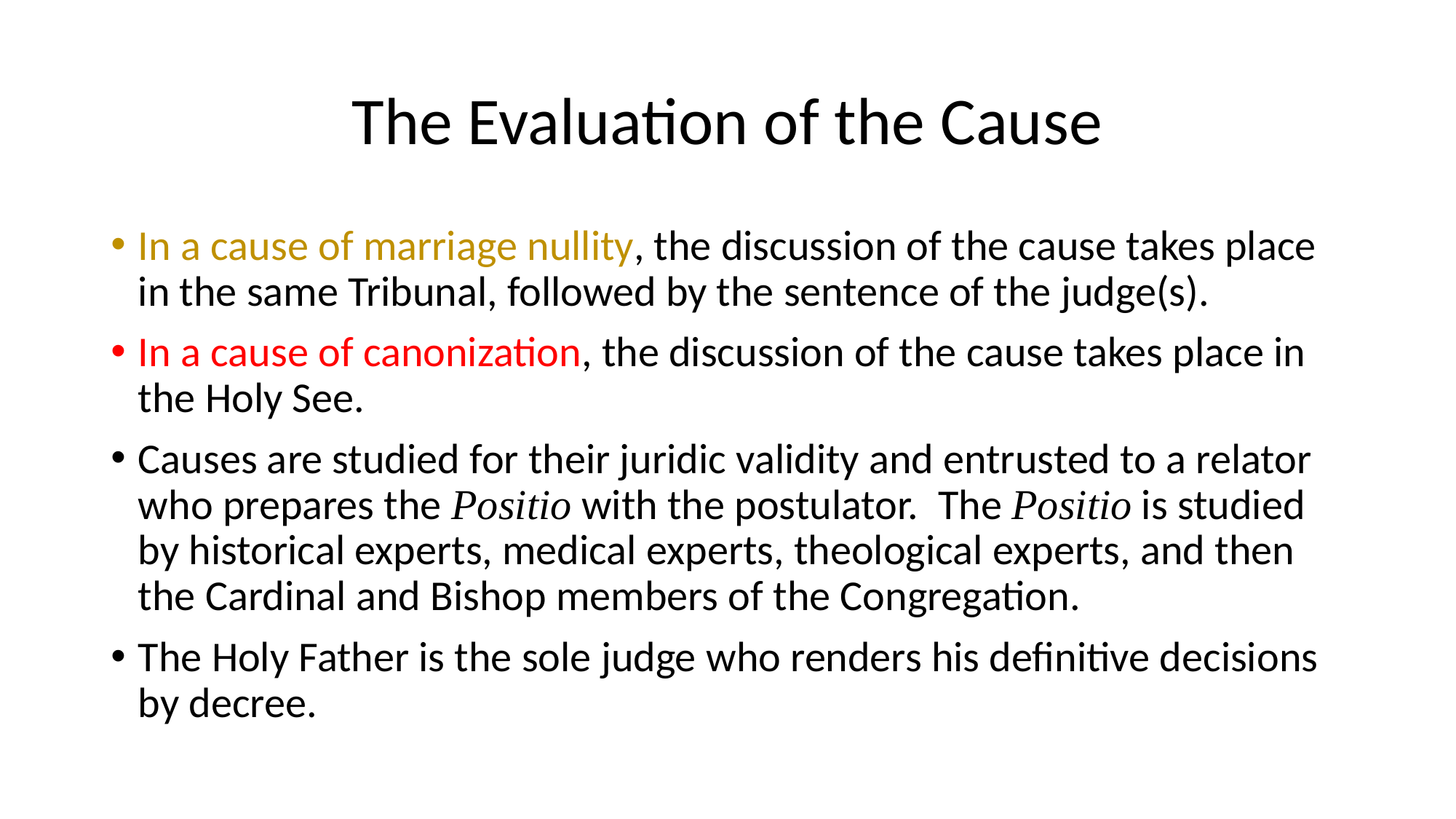

# The Evaluation of the Cause
In a cause of marriage nullity, the discussion of the cause takes place in the same Tribunal, followed by the sentence of the judge(s).
In a cause of canonization, the discussion of the cause takes place in the Holy See.
Causes are studied for their juridic validity and entrusted to a relator who prepares the Positio with the postulator.  The Positio is studied by historical experts, medical experts, theological experts, and then the Cardinal and Bishop members of the Congregation.
The Holy Father is the sole judge who renders his definitive decisions by decree.